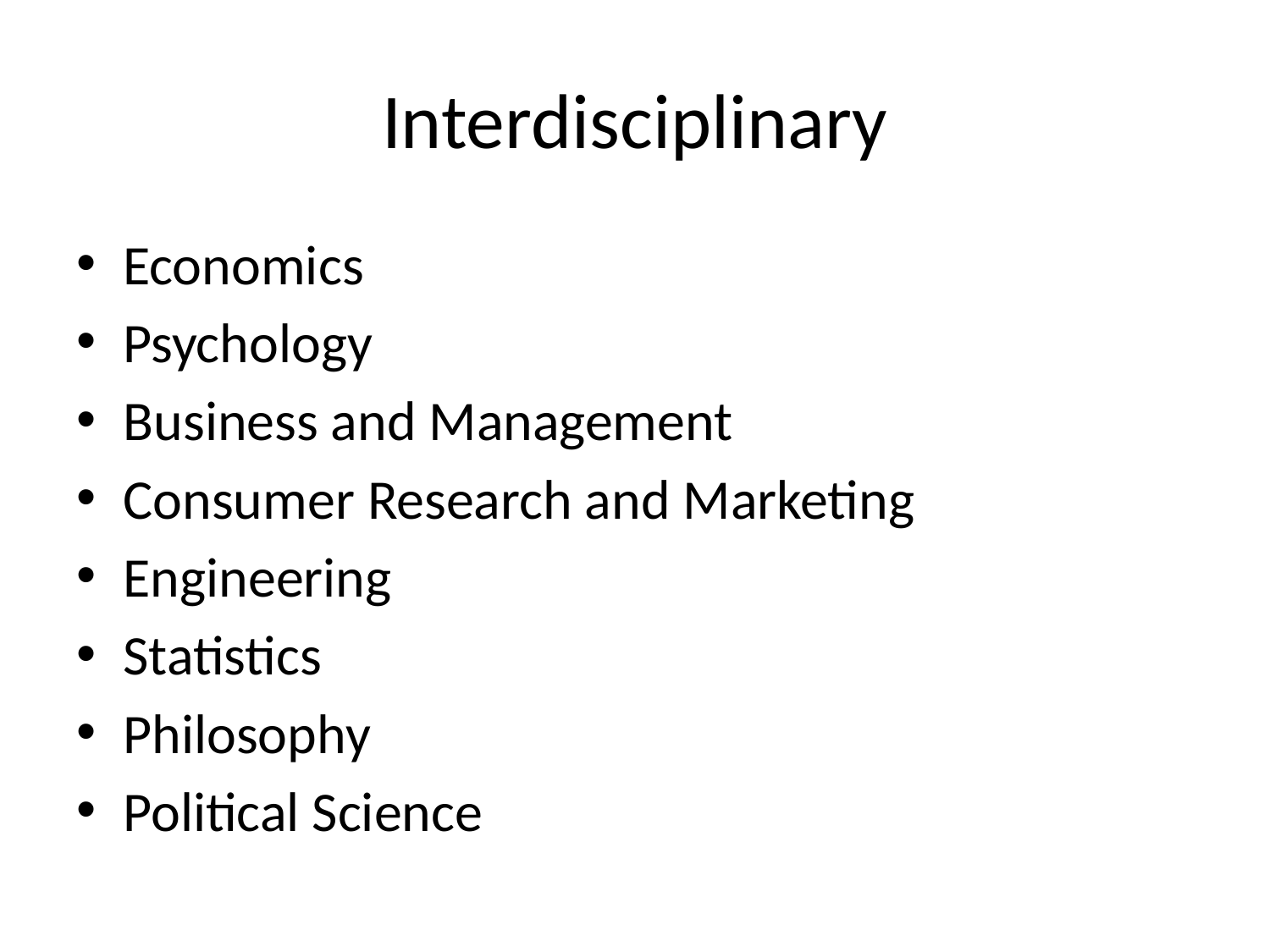

# Interdisciplinary
Economics
Psychology
Business and Management
Consumer Research and Marketing
Engineering
Statistics
Philosophy
Political Science